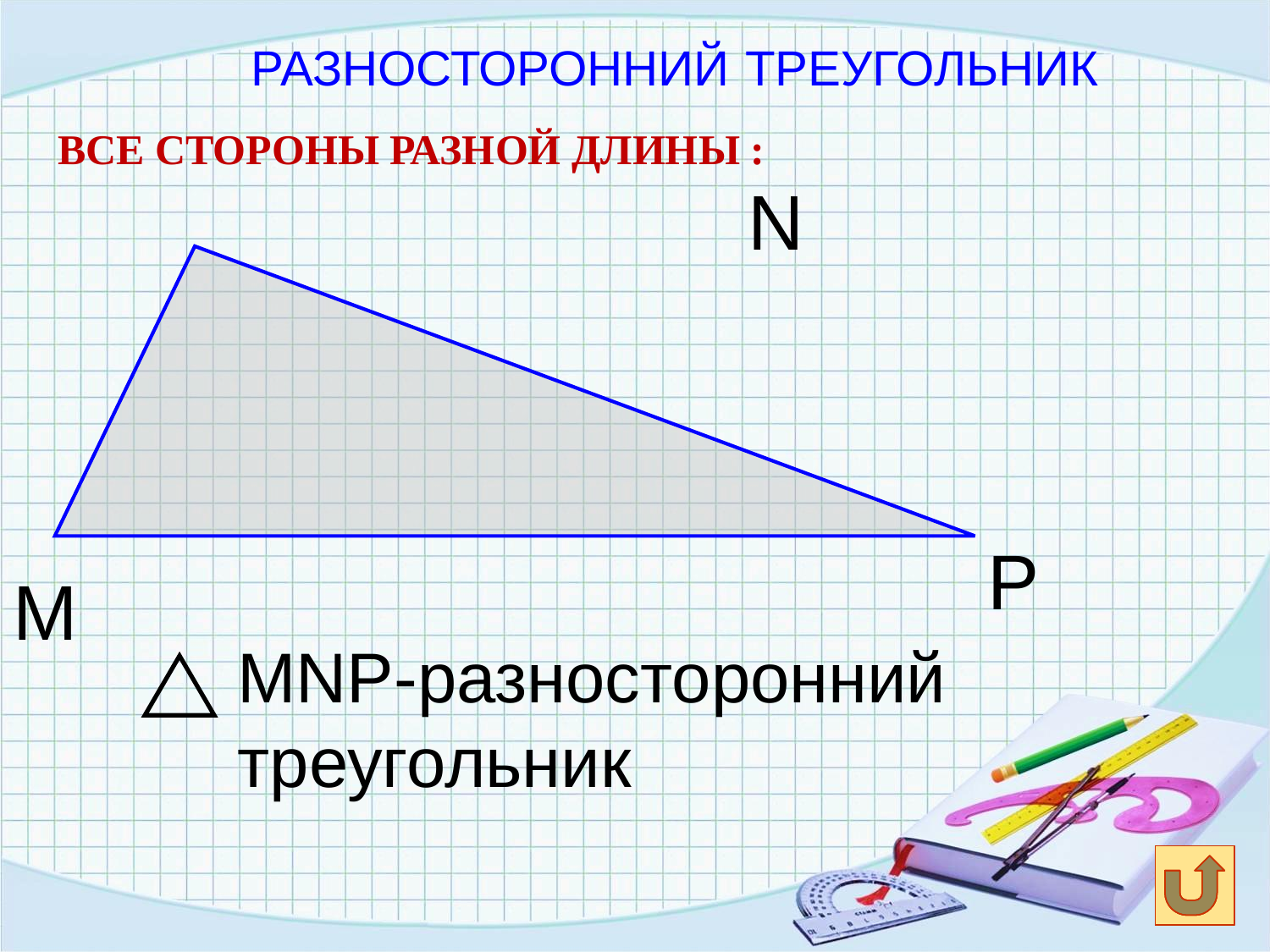

РАЗНОСТОРОННИЙ ТРЕУГОЛЬНИК
ВСЕ СТОРОНЫ РАЗНОЙ ДЛИНЫ :
N

P
M
MNP-разносторонний треугольник